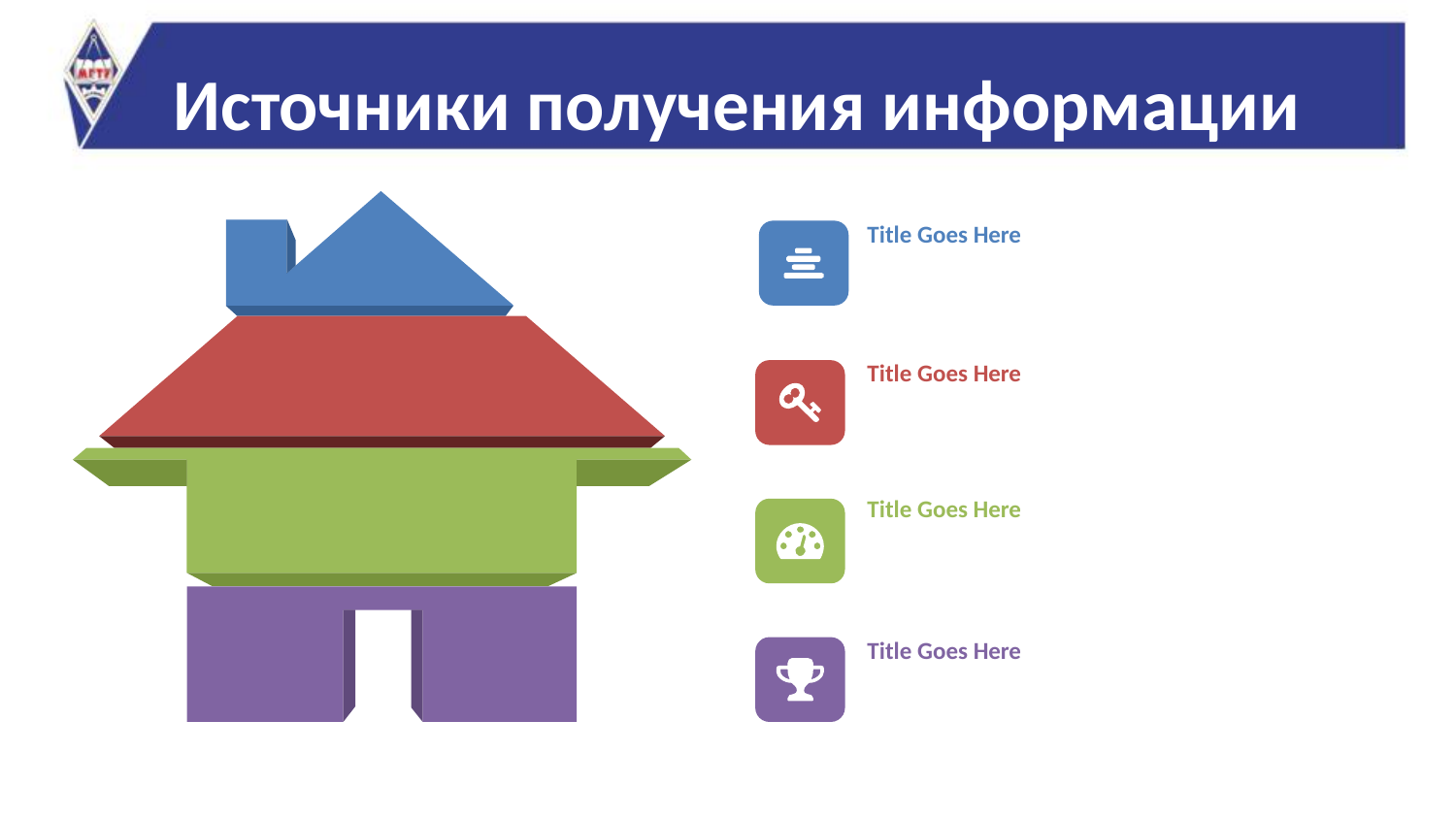

# Источники получения информации

Title Goes Here

Title Goes Here

Title Goes Here

Title Goes Here